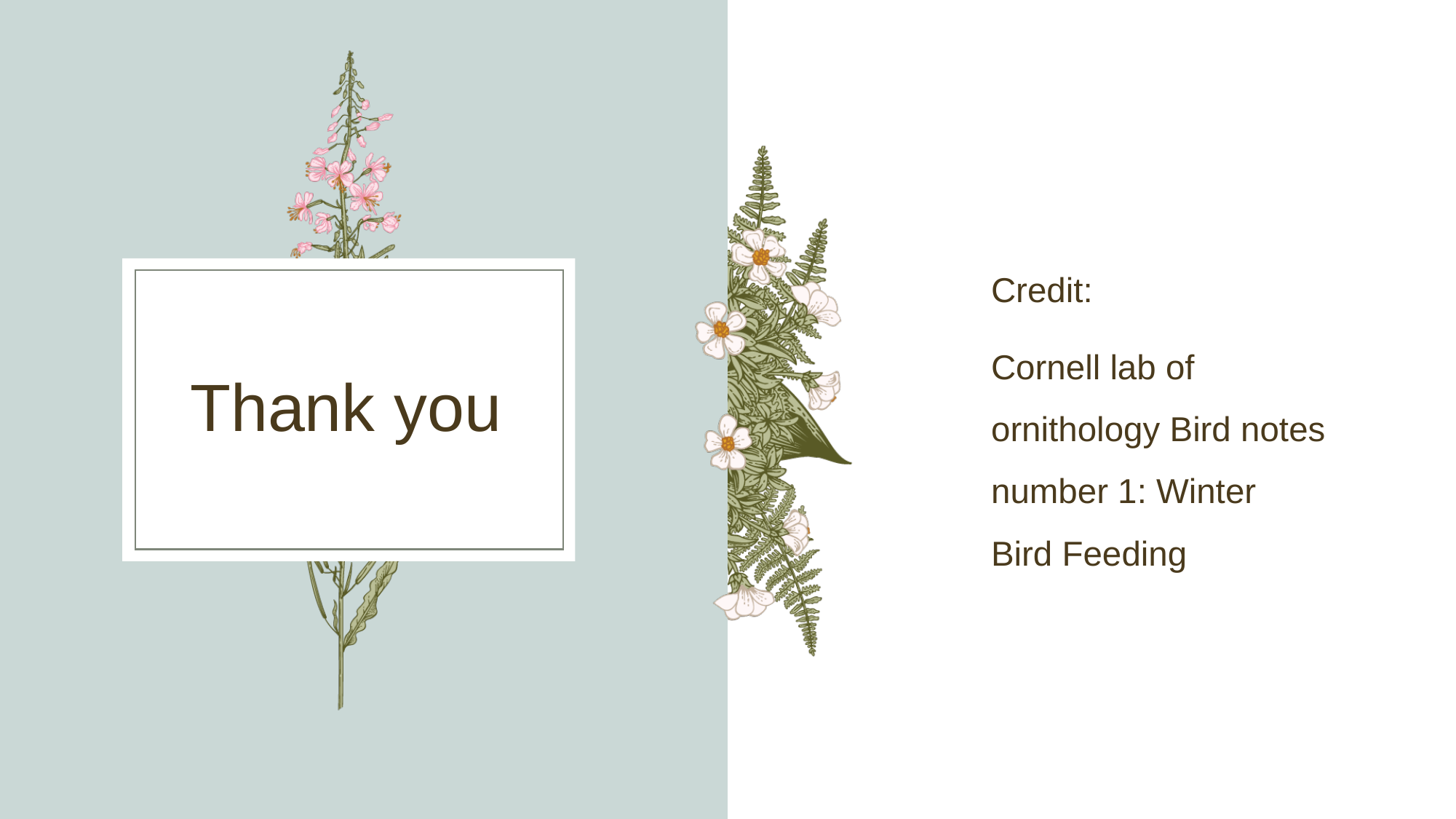

Credit:
Cornell lab of ornithology Bird notes number 1: Winter Bird Feeding
# Thank you